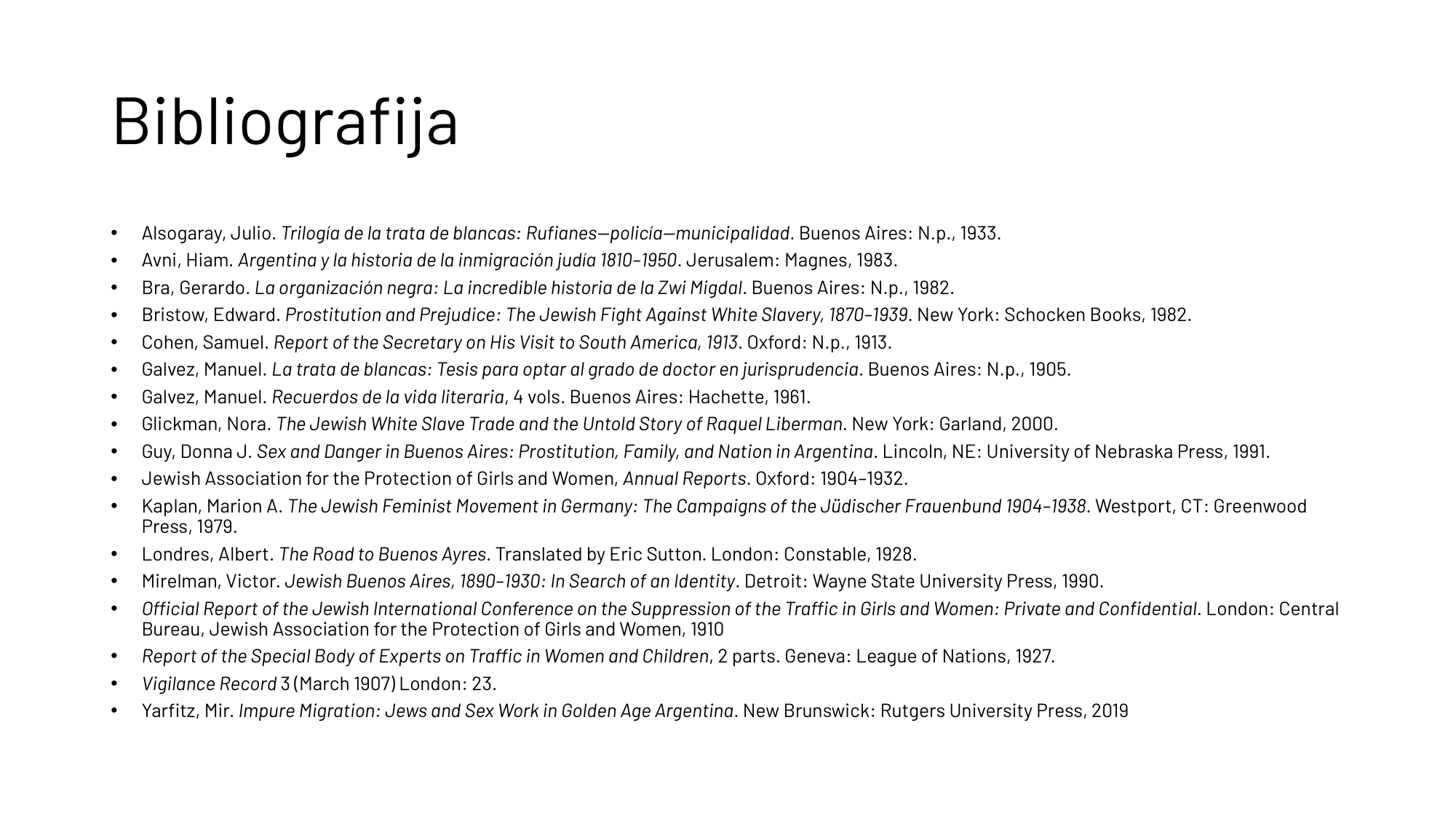

# Bibliografija
Alsogaray, Julio. Trilogía de la trata de blancas: Rufianes—policía—municipalidad. Buenos Aires: N.p., 1933.
Avni, Hiam. Argentina y la historia de la inmigración judía 1810–1950. Jerusalem: Magnes, 1983.
Bra, Gerardo. La organización negra: La incredible historia de la Zwi Migdal. Buenos Aires: N.p., 1982.
Bristow, Edward. Prostitution and Prejudice: The Jewish Fight Against White Slavery, 1870–1939. New York: Schocken Books, 1982.
Cohen, Samuel. Report of the Secretary on His Visit to South America, 1913. Oxford: N.p., 1913.
Galvez, Manuel. La trata de blancas: Tesis para optar al grado de doctor en jurisprudencia. Buenos Aires: N.p., 1905.
Galvez, Manuel. Recuerdos de la vida literaria, 4 vols. Buenos Aires: Hachette, 1961.
Glickman, Nora. The Jewish White Slave Trade and the Untold Story of Raquel Liberman. New York: Garland, 2000.
Guy, Donna J. Sex and Danger in Buenos Aires: Prostitution, Family, and Nation in Argentina. Lincoln, NE: University of Nebraska Press, 1991.
Jewish Association for the Protection of Girls and Women, Annual Reports. Oxford: 1904–1932.
Kaplan, Marion A. The Jewish Feminist Movement in Germany: The Campaigns of the Jüdischer Frauenbund 1904–1938. Westport, CT: Greenwood Press, 1979.
Londres, Albert. The Road to Buenos Ayres. Translated by Eric Sutton. London: Constable, 1928.
Mirelman, Victor. Jewish Buenos Aires, 1890–1930: In Search of an Identity. Detroit: Wayne State University Press, 1990.
Official Report of the Jewish International Conference on the Suppression of the Traffic in Girls and Women: Private and Confidential. London: Central Bureau, Jewish Association for the Protection of Girls and Women, 1910
Report of the Special Body of Experts on Traffic in Women and Children, 2 parts. Geneva: League of Nations, 1927.
Vigilance Record 3 (March 1907) London: 23.
Yarfitz, Mir. Impure Migration: Jews and Sex Work in Golden Age Argentina. New Brunswick: Rutgers University Press, 2019